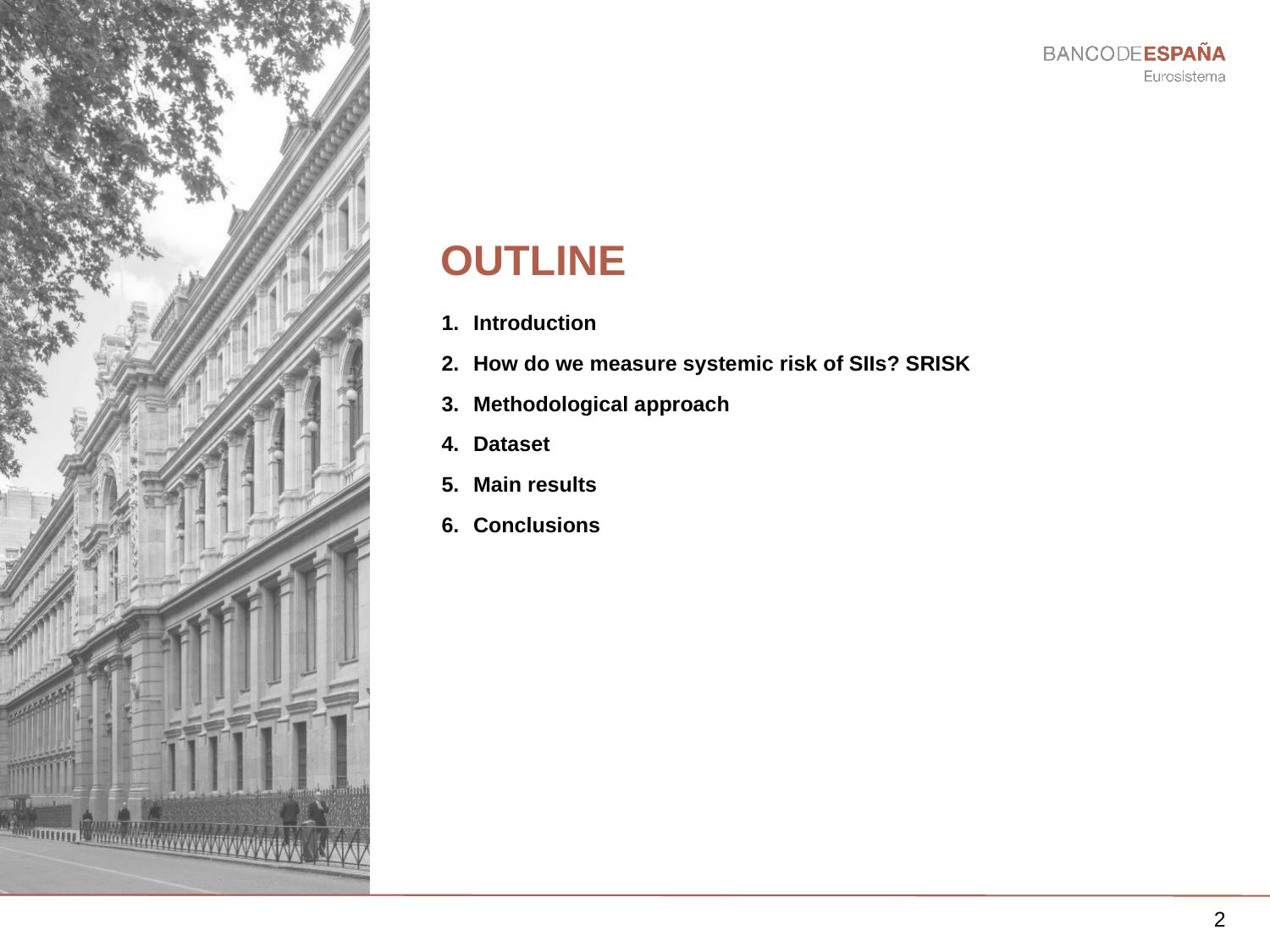

# OUTLINE
Introduction
How do we measure systemic risk of SIIs? SRISK
Methodological approach
Dataset
Main results
Conclusions
2